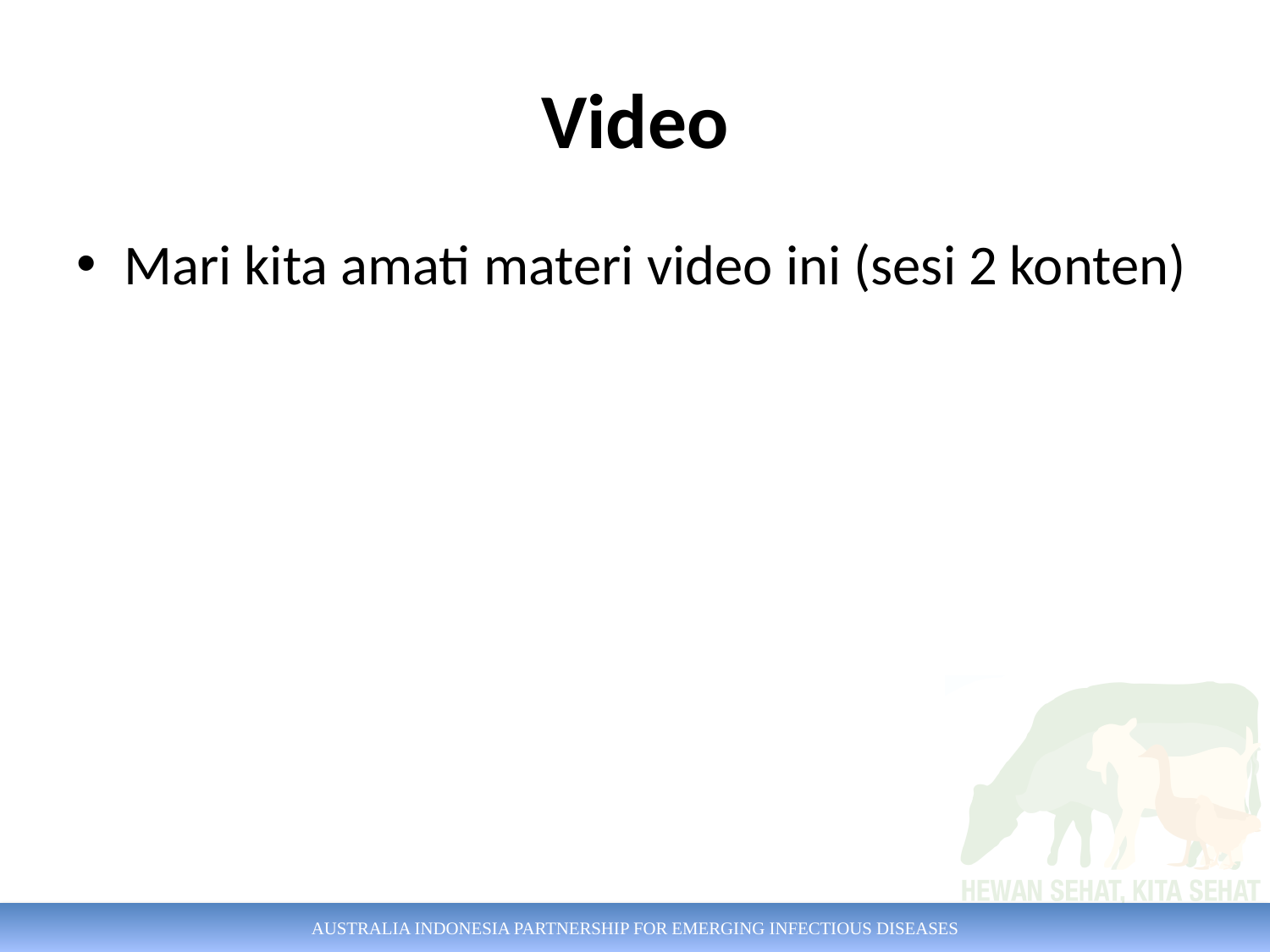

# Video
Mari kita amati materi video ini (sesi 2 konten)